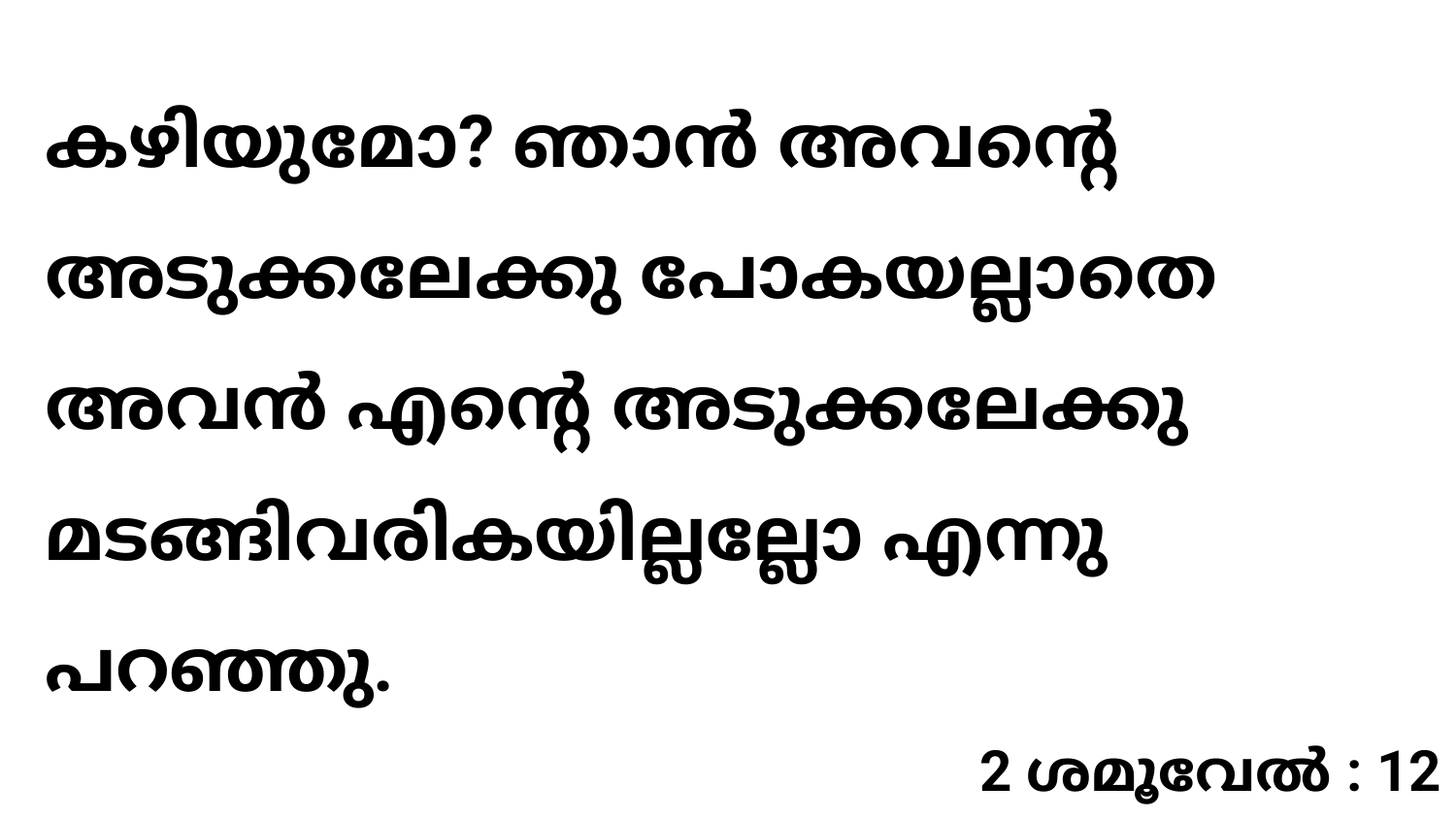

കഴിയുമോ? ഞാൻ അവന്റെ അടുക്കലേക്കു പോകയല്ലാതെ അവൻ എന്റെ അടുക്കലേക്കു മടങ്ങിവരികയില്ലല്ലോ എന്നു പറഞ്ഞു.
2 ശമൂവേൽ : 12